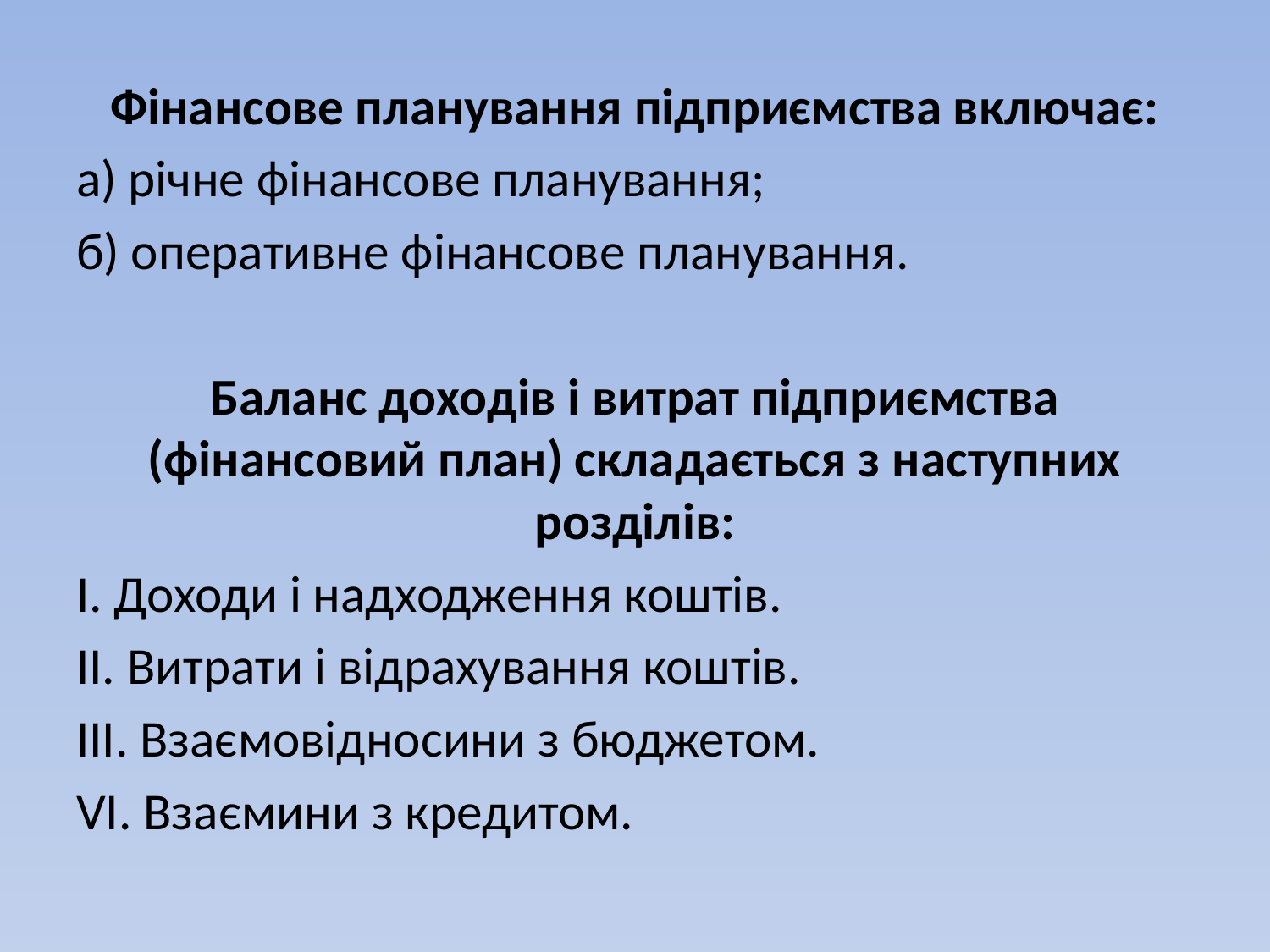

Фінансове планування підприємства включає:
а) річне фінансове планування;
б) оперативне фінансове планування.

Баланс доходів і витрат підприємства (фінансовий план) складається з наступних розділів:
I. Доходи і надходження коштів.
II. Витрати і відрахування коштів.
ІІІ. Взаємовідносини з бюджетом.
VI. Взаємини з кредитом.